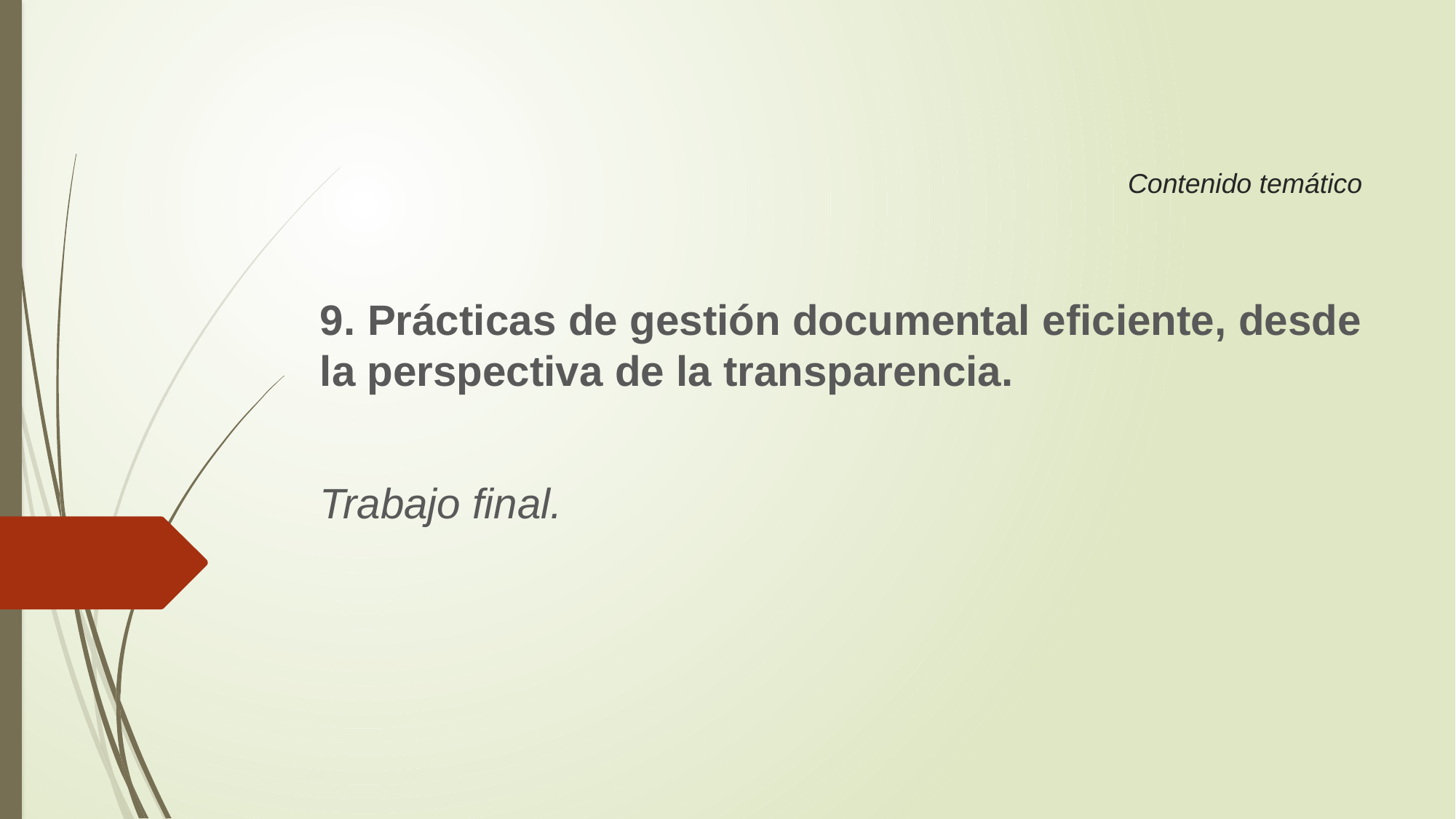

# Contenido temático

9. Prácticas de gestión documental eficiente, desde la perspectiva de la transparencia.

Trabajo final.